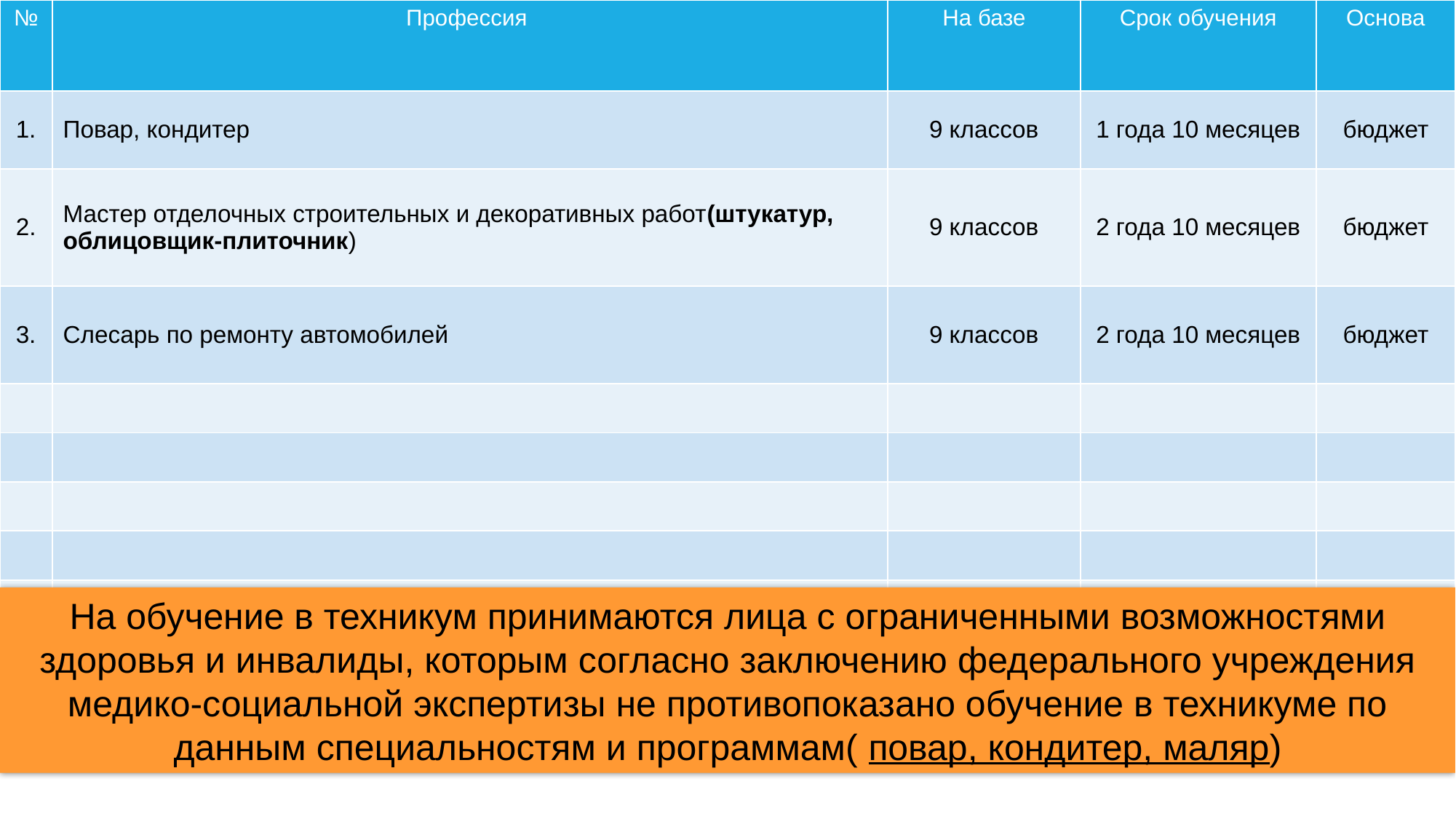

| № | Профессия | На базе | Срок обучения | Основа |
| --- | --- | --- | --- | --- |
| 1. | Повар, кондитер | 9 классов | 1 года 10 месяцев | бюджет |
| 2. | Мастер отделочных строительных и декоративных работ(штукатур, облицовщик-плиточник) | 9 классов | 2 года 10 месяцев | бюджет |
| 3. | Слесарь по ремонту автомобилей | 9 классов | 2 года 10 месяцев | бюджет |
|  |  |  |  |  |
|  |  |  |  |  |
|  |  |  |  |  |
|  |  |  |  |  |
|  |  |  |  |  |
|  |  |  |  |  |
|  |  |  |  |  |
На обучение в техникум принимаются лица с ограниченными возможностями здоровья и инвалиды, которым согласно заключению федерального учреждения медико-социальной экспертизы не противопоказано обучение в техникуме по данным специальностям и программам( повар, кондитер, маляр)